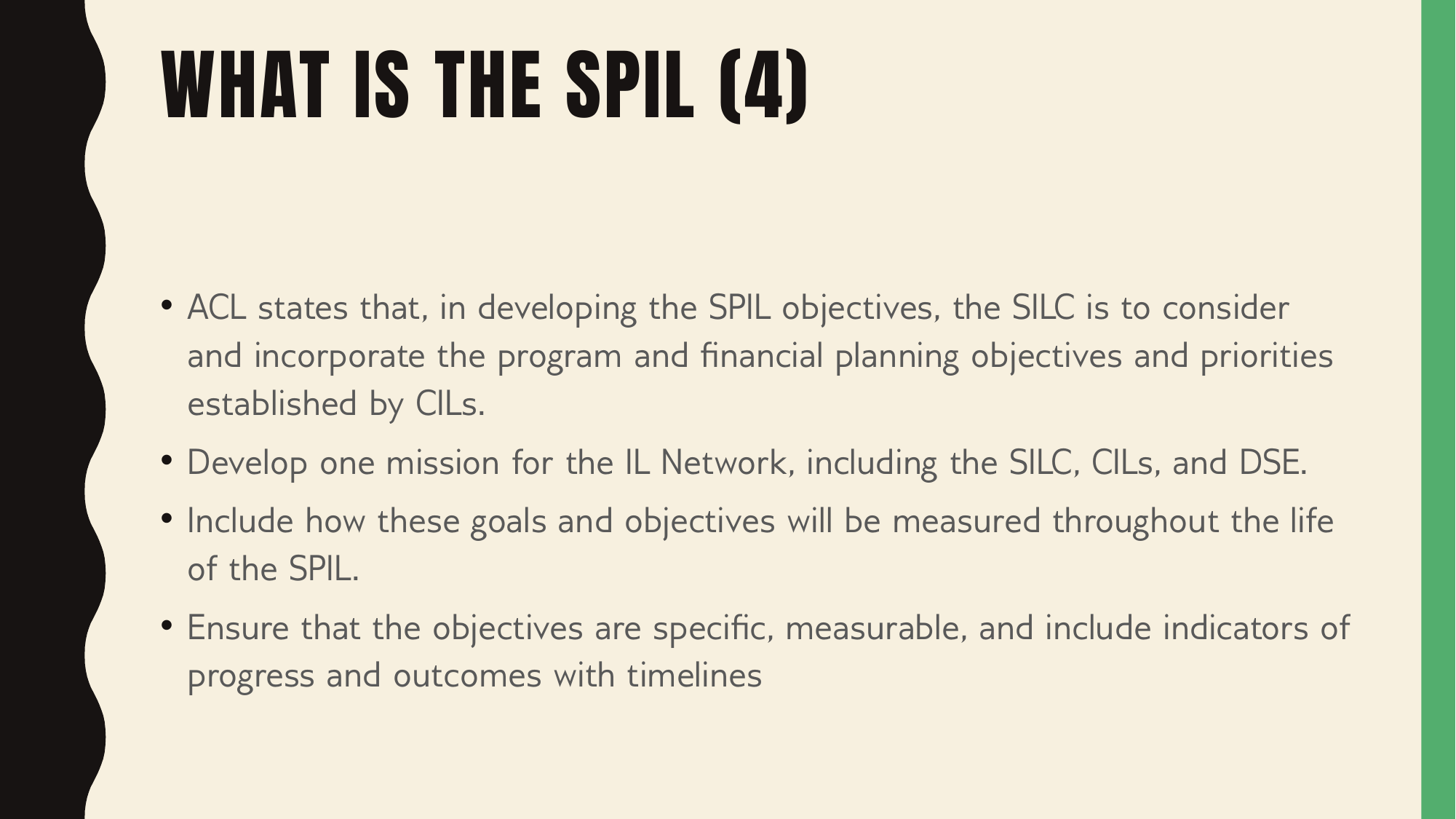

# What is the SPIL (4)
ACL states that, in developing the SPIL objectives, the SILC is to consider and incorporate the program and financial planning objectives and priorities established by CILs.
Develop one mission for the IL Network, including the SILC, CILs, and DSE.
Include how these goals and objectives will be measured throughout the life of the SPIL.
Ensure that the objectives are specific, measurable, and include indicators of progress and outcomes with timelines